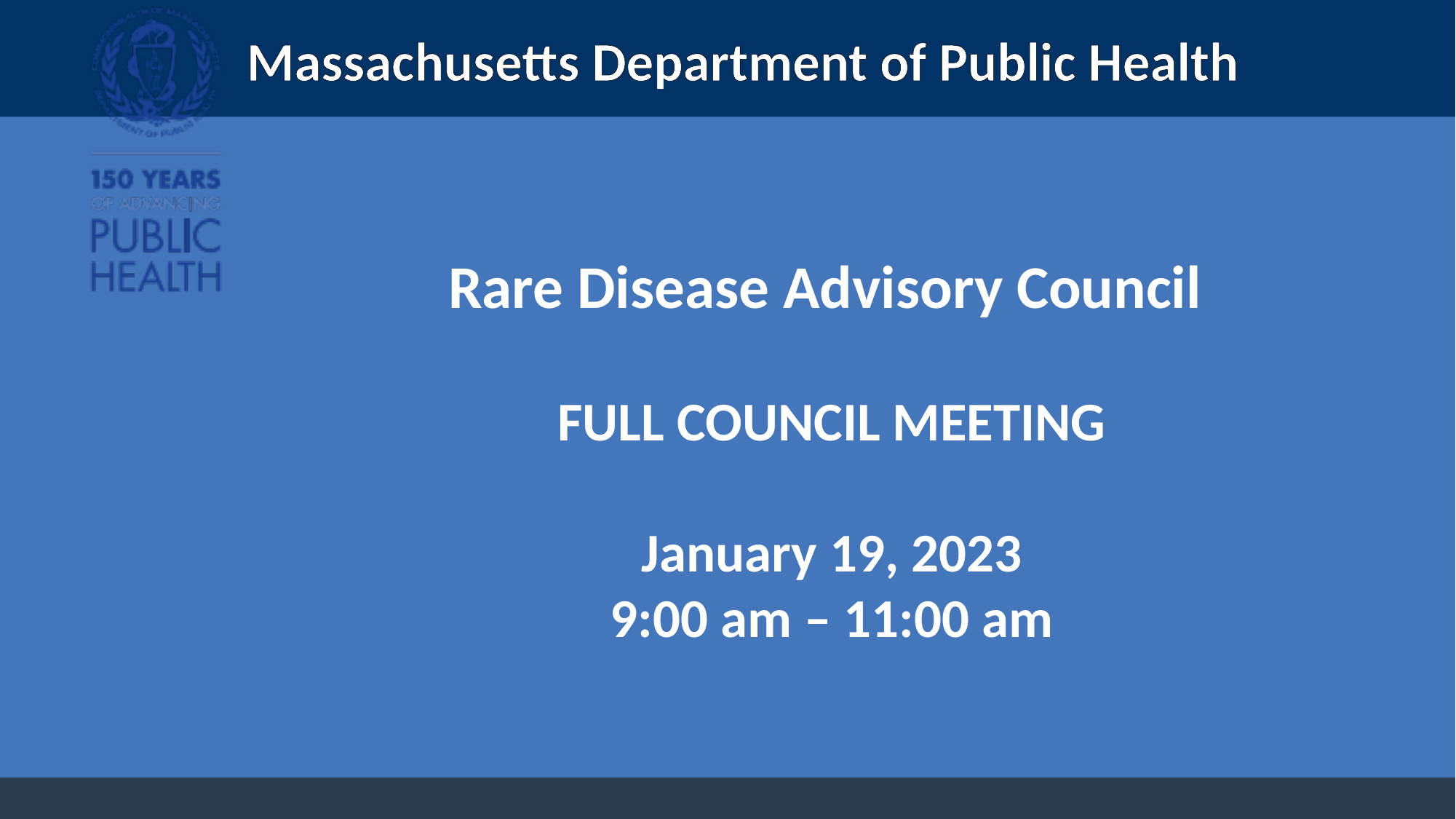

# Rare Disease Advisory Council FULL COUNCIL MEETING January 19, 2023 9:00 am – 11:00 am